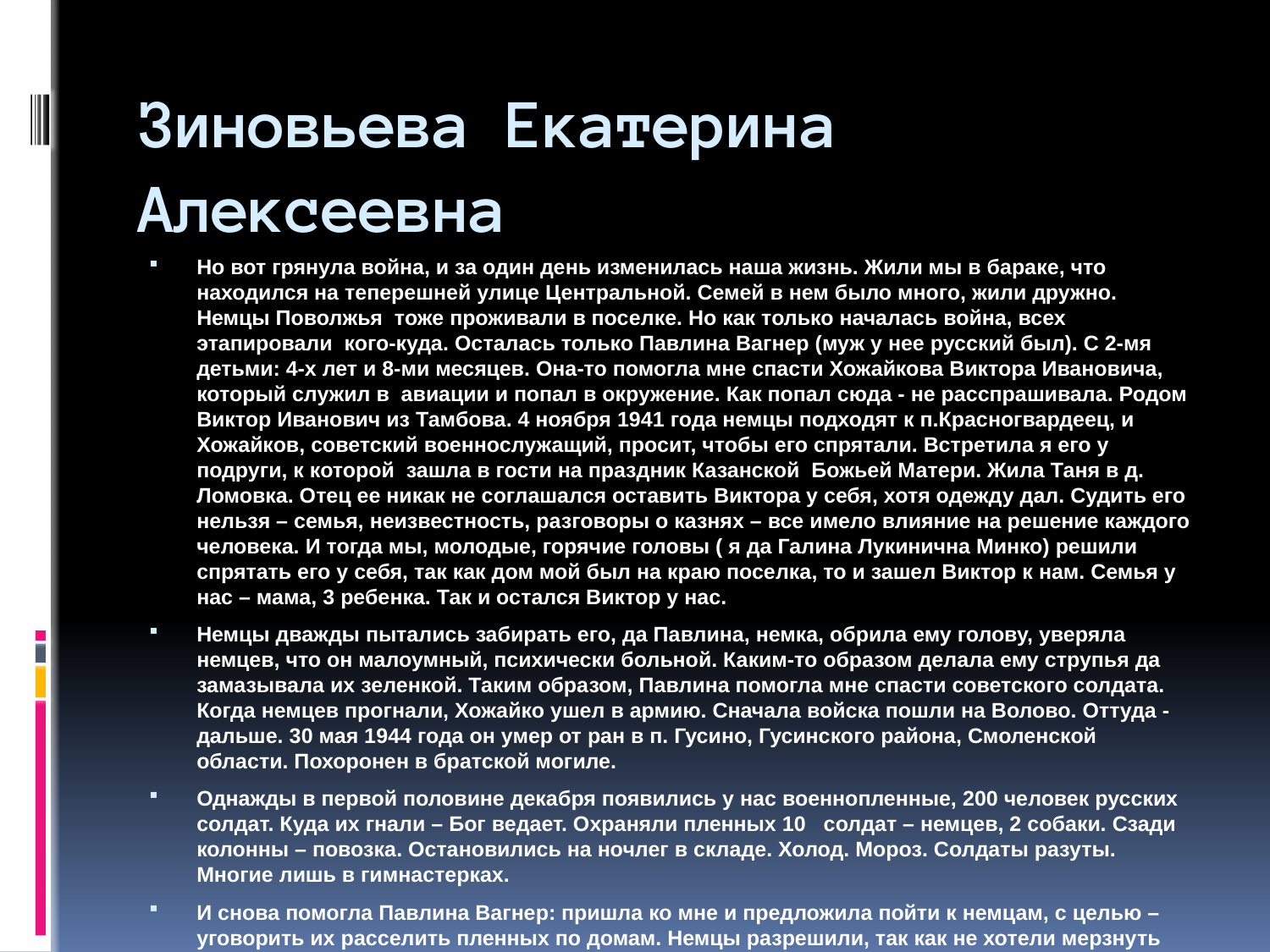

# Зиновьева Екатерина Алексеевна
Но вот грянула война, и за один день изменилась наша жизнь. Жили мы в бараке, что находился на теперешней улице Центральной. Семей в нем было много, жили дружно. Немцы Поволжья  тоже проживали в поселке. Но как только началась война, всех этапировали  кого-куда. Осталась только Павлина Вагнер (муж у нее русский был). С 2-мя детьми: 4-х лет и 8-ми месяцев. Она-то помогла мне спасти Хожайкова Виктора Ивановича, который служил в  авиации и попал в окружение. Как попал сюда - не расспрашивала. Родом Виктор Иванович из Тамбова. 4 ноября 1941 года немцы подходят к п.Красногвардеец, и Хожайков, советский военнослужащий, просит, чтобы его спрятали. Встретила я его у подруги, к которой  зашла в гости на праздник Казанской  Божьей Матери. Жила Таня в д. Ломовка. Отец ее никак не соглашался оставить Виктора у себя, хотя одежду дал. Судить его нельзя – семья, неизвестность, разговоры о казнях – все имело влияние на решение каждого человека. И тогда мы, молодые, горячие головы ( я да Галина Лукинична Минко) решили спрятать его у себя, так как дом мой был на краю поселка, то и зашел Виктор к нам. Семья у нас – мама, 3 ребенка. Так и остался Виктор у нас.
Немцы дважды пытались забирать его, да Павлина, немка, обрила ему голову, уверяла немцев, что он малоумный, психически больной. Каким-то образом делала ему струпья да замазывала их зеленкой. Таким образом, Павлина помогла мне спасти советского солдата. Когда немцев прогнали, Хожайко ушел в армию. Сначала войска пошли на Волово. Оттуда - дальше. 30 мая 1944 года он умер от ран в п. Гусино, Гусинского района, Смоленской области. Похоронен в братской могиле.
Однажды в первой половине декабря появились у нас военнопленные, 200 человек русских солдат. Куда их гнали – Бог ведает. Охраняли пленных 10   солдат – немцев, 2 собаки. Сзади колонны – повозка. Остановились на ночлег в складе. Холод. Мороз. Солдаты разуты. Многие лишь в гимнастерках.
И снова помогла Павлина Вагнер: пришла ко мне и предложила пойти к немцам, с целью – уговорить их расселить пленных по домам. Немцы разрешили, так как не хотели мерзнуть вместе с пленными. А в совхозе всего 45 семей. Разобрали, кто сколько мог. У нас было 7 человек . Настелили соломы на пол да и улеглись.…Кормили, кто чем мог. В ночь трое убежали, так и не нашли их. Остальных погнали дальше на Рублино.